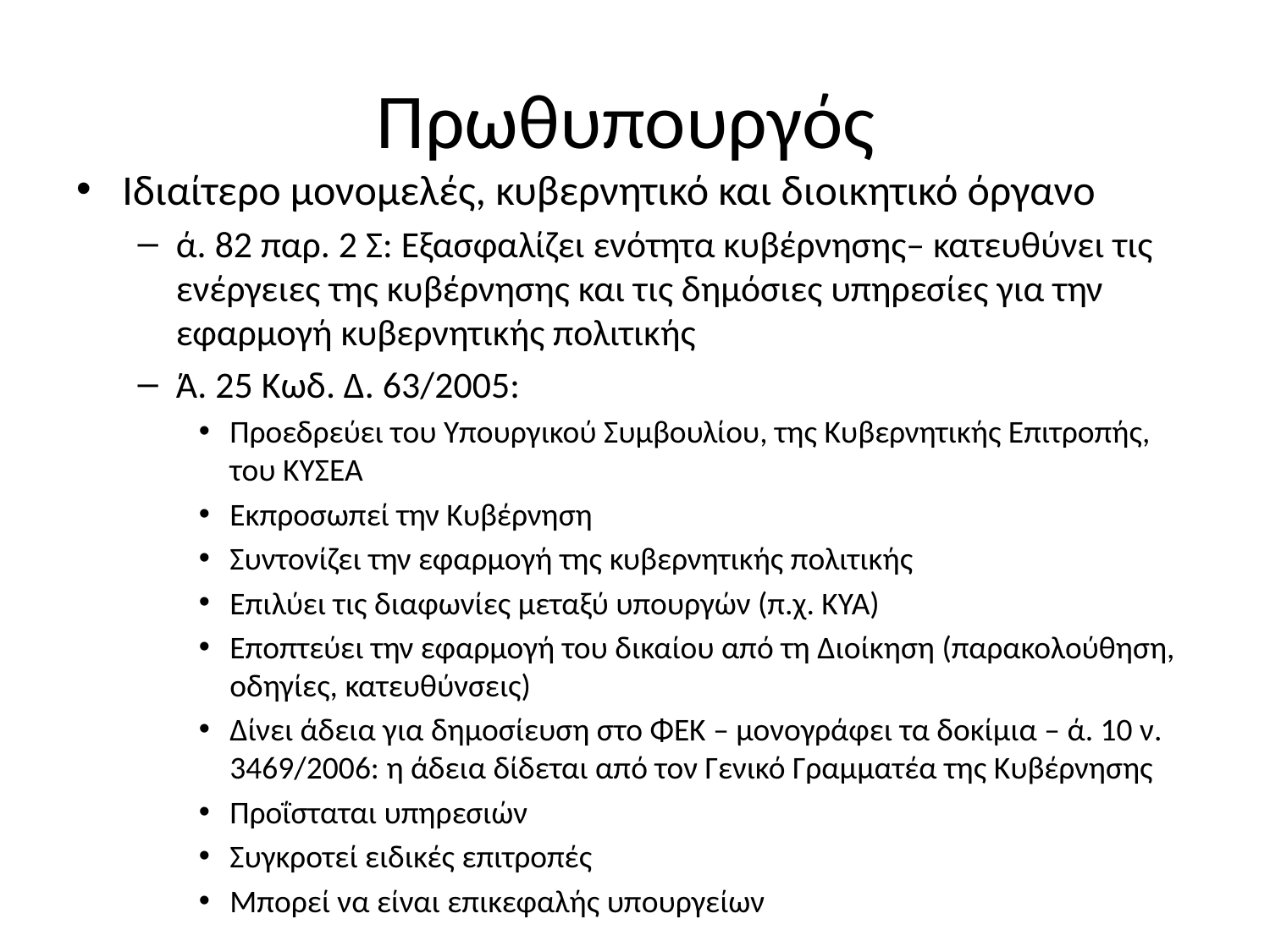

# Πρωθυπουργός
Ιδιαίτερο μονομελές, κυβερνητικό και διοικητικό όργανο
ά. 82 παρ. 2 Σ: Εξασφαλίζει ενότητα κυβέρνησης– κατευθύνει τις ενέργειες της κυβέρνησης και τις δημόσιες υπηρεσίες για την εφαρμογή κυβερνητικής πολιτικής
Ά. 25 Κωδ. Δ. 63/2005:
Προεδρεύει του Υπουργικού Συμβουλίου, της Κυβερνητικής Επιτροπής, του ΚΥΣΕΑ
Εκπροσωπεί την Κυβέρνηση
Συντονίζει την εφαρμογή της κυβερνητικής πολιτικής
Επιλύει τις διαφωνίες μεταξύ υπουργών (π.χ. ΚΥΑ)
Εποπτεύει την εφαρμογή του δικαίου από τη Διοίκηση (παρακολούθηση, οδηγίες, κατευθύνσεις)
Δίνει άδεια για δημοσίευση στο ΦΕΚ – μονογράφει τα δοκίμια – ά. 10 ν. 3469/2006: η άδεια δίδεται από τον Γενικό Γραμματέα της Κυβέρνησης
Προΐσταται υπηρεσιών
Συγκροτεί ειδικές επιτροπές
Μπορεί να είναι επικεφαλής υπουργείων